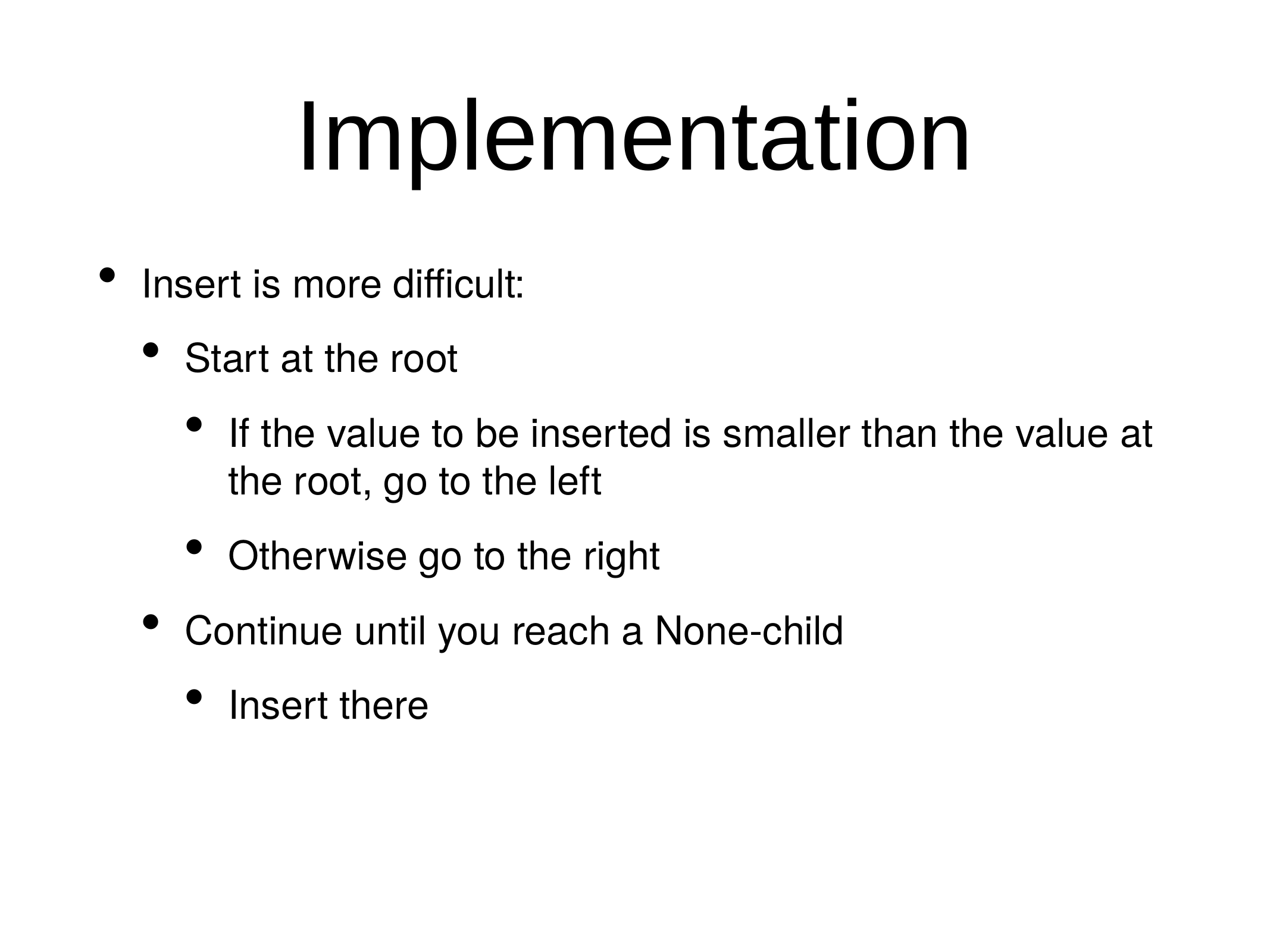

# Implementation
Insert is more difficult:
Start at the root
If the value to be inserted is smaller than the value at the root, go to the left
Otherwise go to the right
Continue until you reach a None-child
Insert there